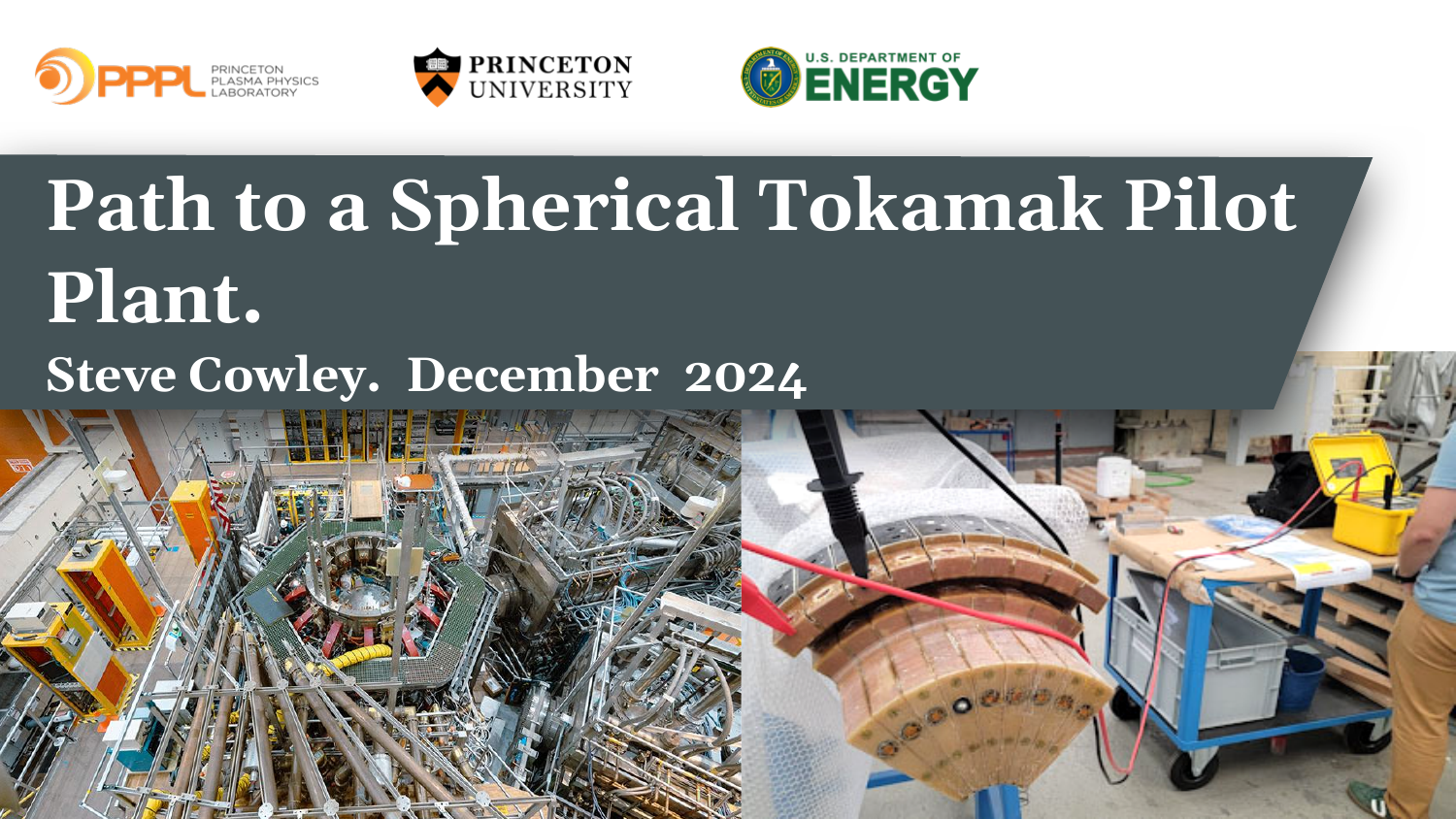

# Path to a Spherical Tokamak Pilot Plant. Steve Cowley.  December  2024